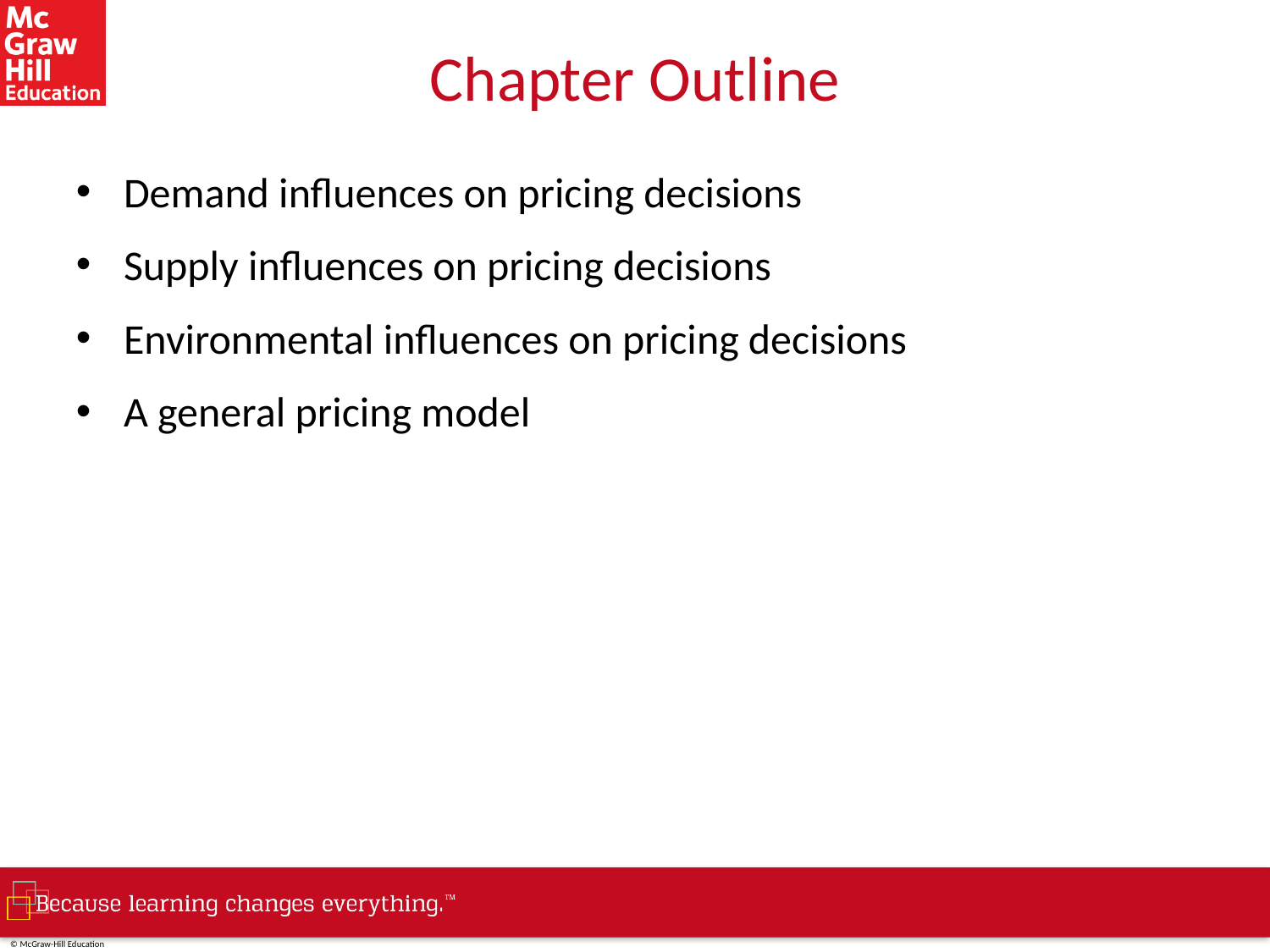

# Chapter Outline
Demand influences on pricing decisions
Supply influences on pricing decisions
Environmental influences on pricing decisions
A general pricing model